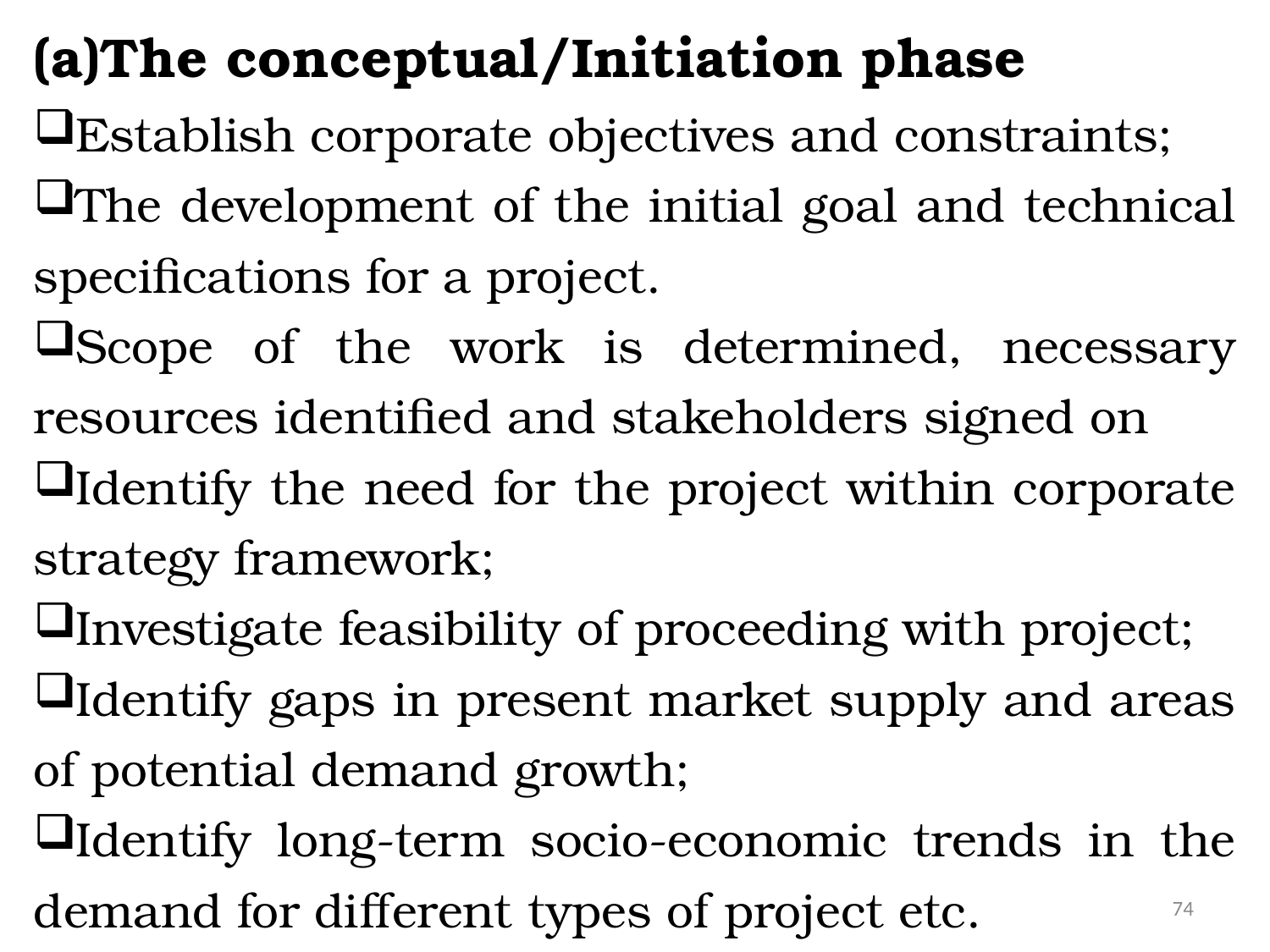

(a)The conceptual/Initiation phase
Establish corporate objectives and constraints;
The development of the initial goal and technical specifications for a project.
Scope of the work is determined, necessary resources identified and stakeholders signed on
Identify the need for the project within corporate strategy framework;
Investigate feasibility of proceeding with project;
Identify gaps in present market supply and areas of potential demand growth;
Identify long-term socio-economic trends in the demand for different types of project etc.

74